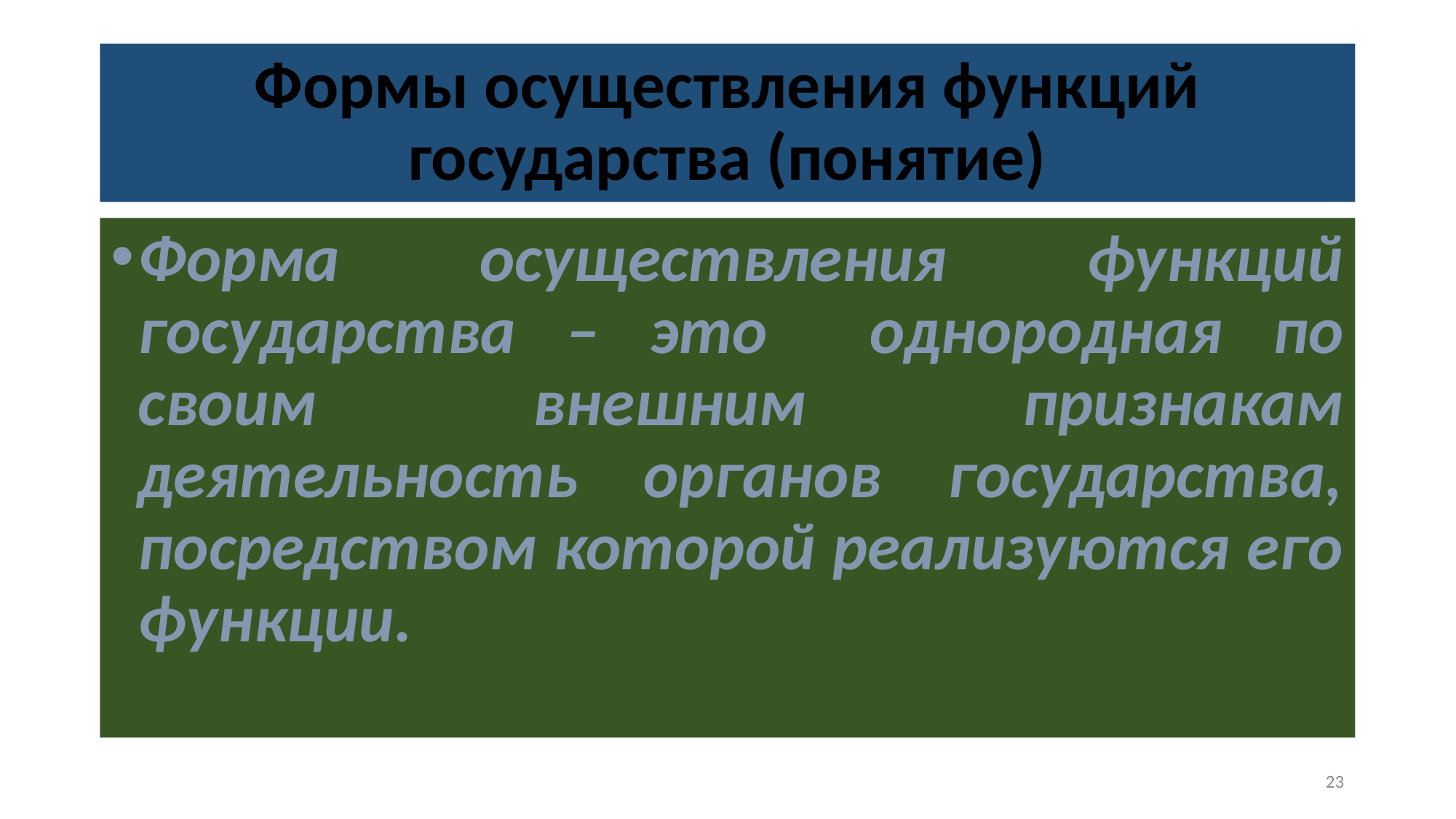

# Формы осуществления функций государства (понятие)
Форма осуществления функций государства – это  однородная по своим внешним признакам деятельность органов государства, посредством которой реализуются его функции.
23